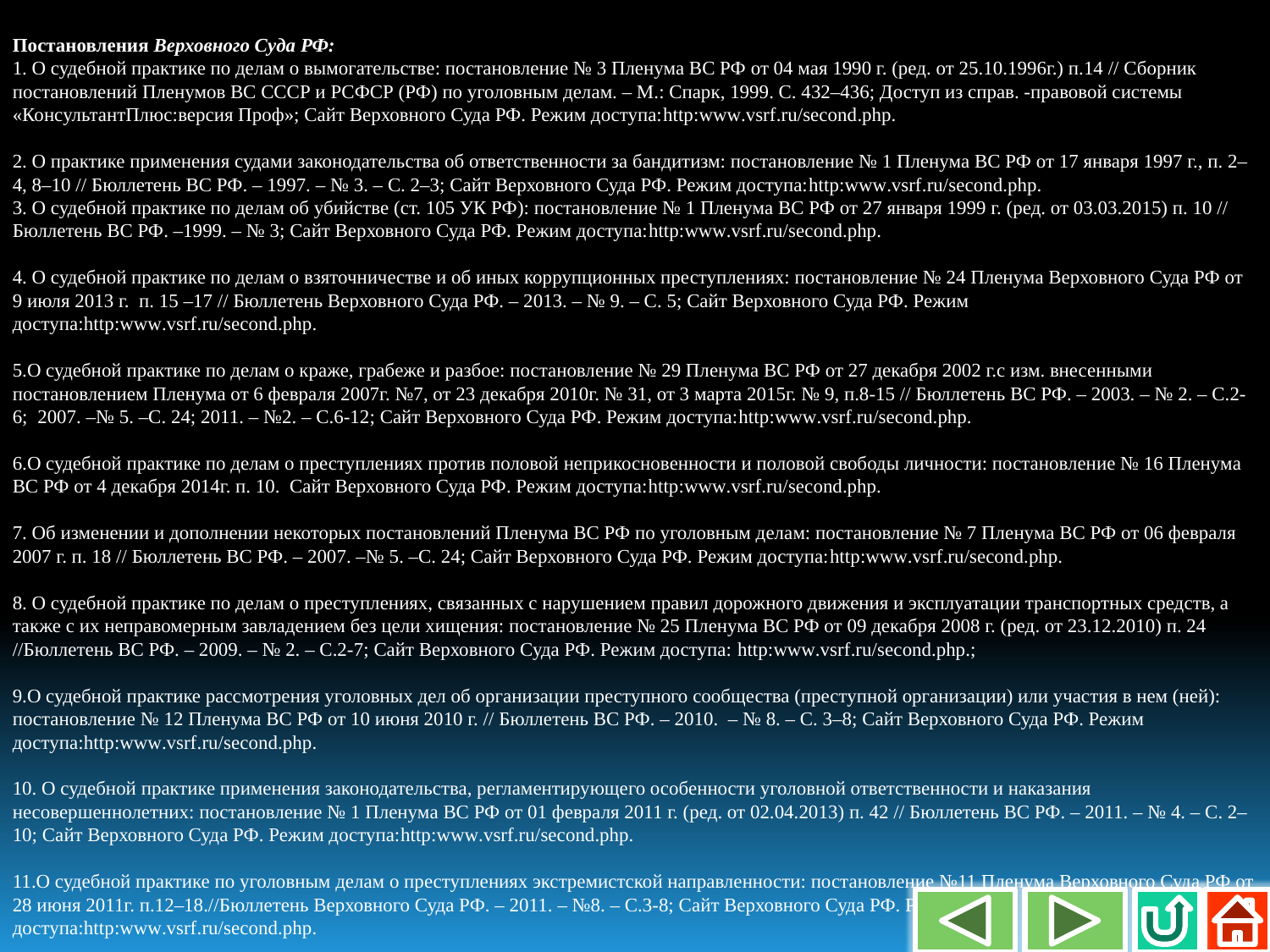

Постановления Верховного Суда РФ:
1. О судебной практике по делам о вымогательстве: постановление № 3 Пленума ВС РФ от 04 мая 1990 г. (ред. от 25.10.1996г.) п.14 // Сборник постановлений Пленумов ВС СССР и РСФСР (РФ) по уголовным делам. – М.: Спарк, 1999. С. 432–436; Доступ из справ. -правовой системы «КонсультантПлюс:версия Проф»; Сайт Верховного Суда РФ. Режим доступа:http:www.vsrf.ru/second.php.

2. О практике применения судами законодательства об ответственности за бандитизм: постановление № 1 Пленума ВС РФ от 17 января 1997 г., п. 2–4, 8–10 // Бюллетень ВС РФ. – 1997. – № 3. – С. 2–3; Сайт Верховного Суда РФ. Режим доступа:http:www.vsrf.ru/second.php.
3. О судебной практике по делам об убийстве (ст. 105 УК РФ): постановление № 1 Пленума ВС РФ от 27 января 1999 г. (ред. от 03.03.2015) п. 10 // Бюллетень ВС РФ. –1999. – № 3; Сайт Верховного Суда РФ. Режим доступа:http:www.vsrf.ru/second.php.

4. О судебной практике по делам о взяточничестве и об иных коррупционных преступлениях: постановление № 24 Пленума Верховного Суда РФ от 9 июля 2013 г.  п. 15 –17 // Бюллетень Верховного Суда РФ. – 2013. – № 9. – С. 5; Сайт Верховного Суда РФ. Режим доступа:http:www.vsrf.ru/second.php.

5.О судебной практике по делам о краже, грабеже и разбое: постановление № 29 Пленума ВС РФ от 27 декабря 2002 г.с изм. внесенными постановлением Пленума от 6 февраля 2007г. №7, от 23 декабря 2010г. № 31, от 3 марта 2015г. № 9, п.8-15 // Бюллетень ВС РФ. – 2003. – № 2. – С.2-6;  2007. –№ 5. –С. 24; 2011. – №2. – С.6-12; Сайт Верховного Суда РФ. Режим доступа:http:www.vsrf.ru/second.php.

6.О судебной практике по делам о преступлениях против половой неприкосновенности и половой свободы личности: постановление № 16 Пленума ВС РФ от 4 декабря 2014г. п. 10.  Сайт Верховного Суда РФ. Режим доступа:http:www.vsrf.ru/second.php.

7. Об изменении и дополнении некоторых постановлений Пленума ВС РФ по уголовным делам: постановление № 7 Пленума ВС РФ от 06 февраля 2007 г. п. 18 // Бюллетень ВС РФ. – 2007. –№ 5. –С. 24; Сайт Верховного Суда РФ. Режим доступа:http:www.vsrf.ru/second.php.

8. О судебной практике по делам о преступлениях, связанных с нарушением правил дорожного движения и эксплуатации транспортных средств, а также с их неправомерным завладением без цели хищения: постановление № 25 Пленума ВС РФ от 09 декабря 2008 г. (ред. от 23.12.2010) п. 24 //Бюллетень ВС РФ. – 2009. – № 2. – С.2-7; Сайт Верховного Суда РФ. Режим доступа: http:www.vsrf.ru/second.php.;

9.О судебной практике рассмотрения уголовных дел об организации преступного сообщества (преступной организации) или участия в нем (ней): постановление № 12 Пленума ВС РФ от 10 июня 2010 г. // Бюллетень ВС РФ. – 2010.  – № 8. – С. 3–8; Сайт Верховного Суда РФ. Режим доступа:http:www.vsrf.ru/second.php.

10. О судебной практике применения законодательства, регламентирующего особенности уголовной ответственности и наказания несовершеннолетних: постановление № 1 Пленума ВС РФ от 01 февраля 2011 г. (ред. от 02.04.2013) п. 42 // Бюллетень ВС РФ. – 2011. – № 4. – С. 2–10; Сайт Верховного Суда РФ. Режим доступа:http:www.vsrf.ru/second.php.

11.О судебной практике по уголовным делам о преступлениях экстремистской направленности: постановление №11 Пленума Верховного Суда РФ от 28 июня 2011г. п.12–18.//Бюллетень Верховного Суда РФ. – 2011. – №8. – С.3-8; Сайт Верховного Суда РФ. Режим доступа:http:www.vsrf.ru/second.php.